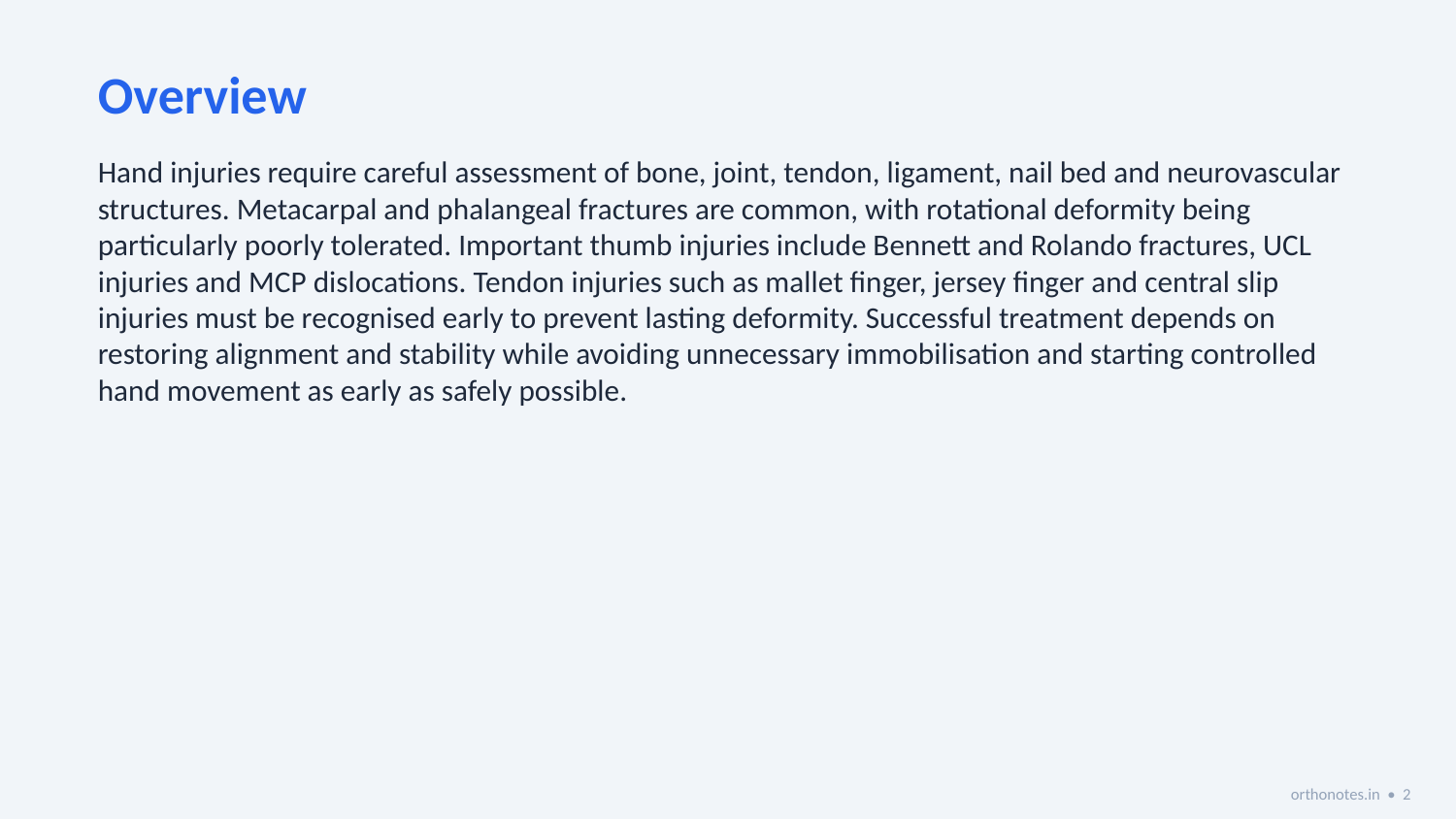

Overview
Hand injuries require careful assessment of bone, joint, tendon, ligament, nail bed and neurovascular structures. Metacarpal and phalangeal fractures are common, with rotational deformity being particularly poorly tolerated. Important thumb injuries include Bennett and Rolando fractures, UCL injuries and MCP dislocations. Tendon injuries such as mallet finger, jersey finger and central slip injuries must be recognised early to prevent lasting deformity. Successful treatment depends on restoring alignment and stability while avoiding unnecessary immobilisation and starting controlled hand movement as early as safely possible.
orthonotes.in  •  2